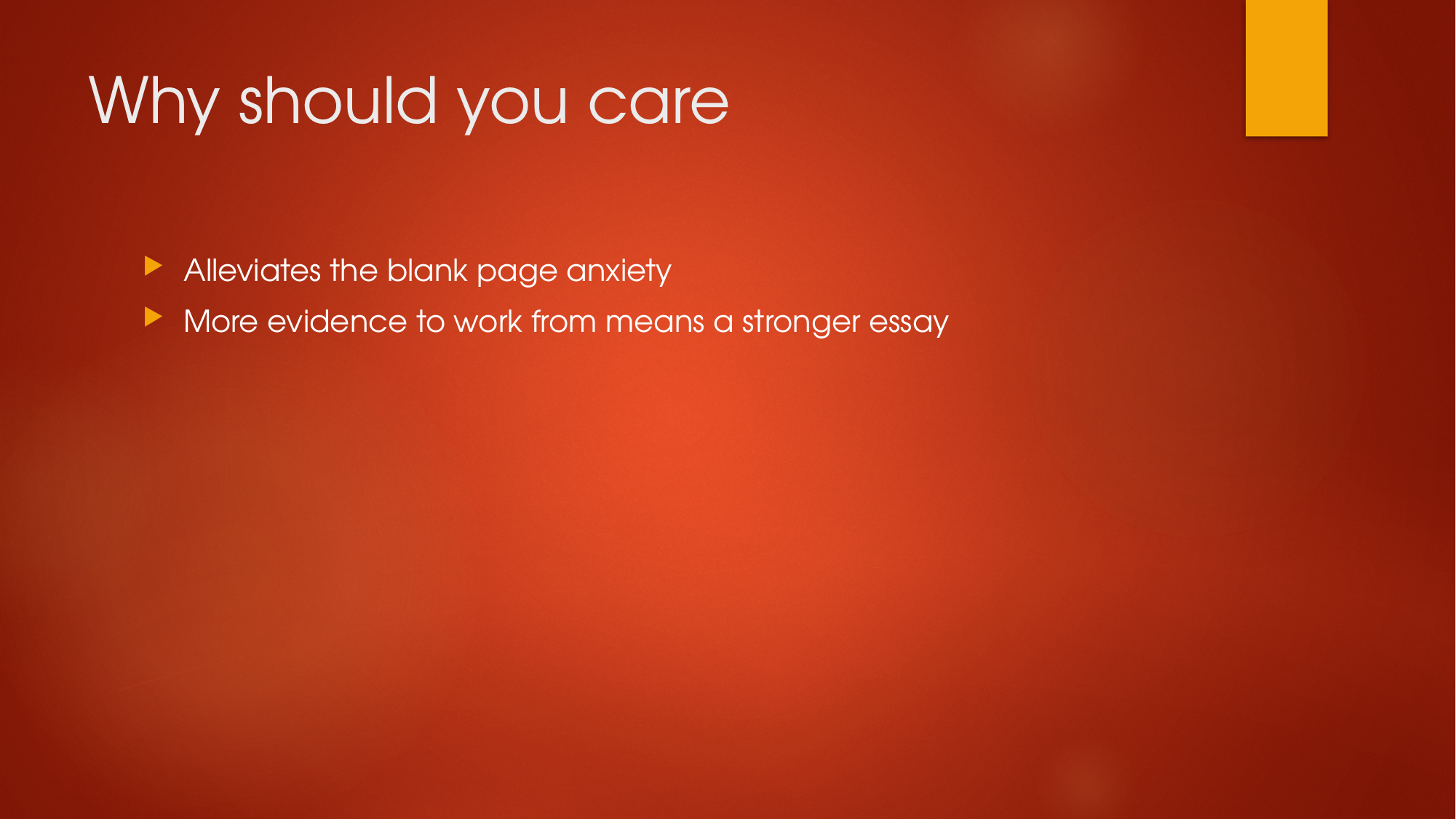

# Why should you care
Alleviates the blank page anxiety
More evidence to work from means a stronger essay